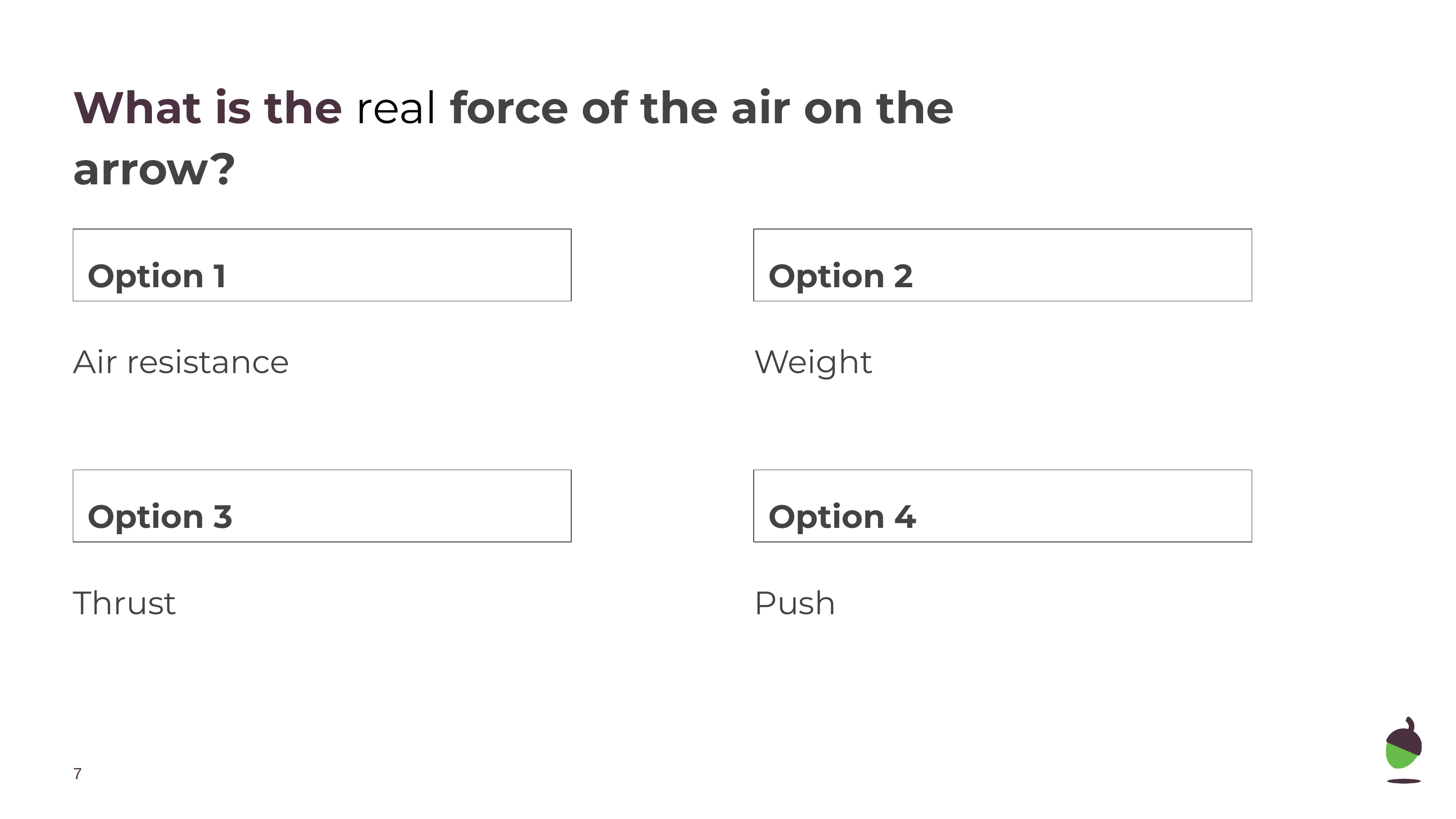

# What is the real force of the air on the arrow?
Option 1
Option 2
Air resistance
Weight
Option 3
Option 4
Thrust
Push
7